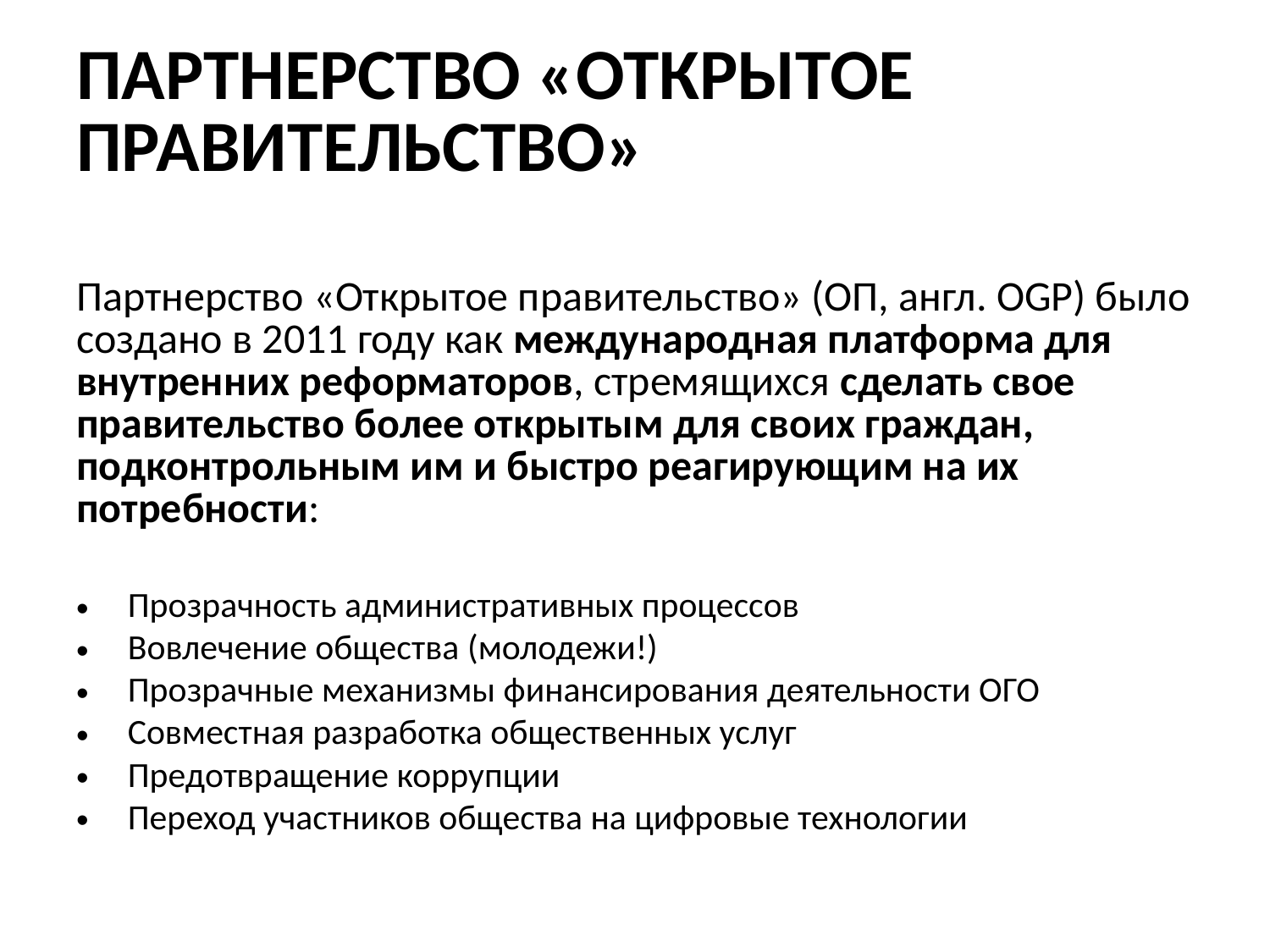

# ПАРТНЕРСТВО «ОТКРЫТОЕ ПРАВИТЕЛЬСТВО»

Партнерство «Открытое правительство» (ОП, англ. OGP) было создано в 2011 году как международная платформа для внутренних реформаторов, стремящихся сделать свое правительство более открытым для своих граждан, подконтрольным им и быстро реагирующим на их потребности:

Прозрачность административных процессов
Вовлечение общества (молодежи!)
Прозрачные механизмы финансирования деятельности ОГО
Совместная разработка общественных услуг
Предотвращение коррупции
Переход участников общества на цифровые технологии